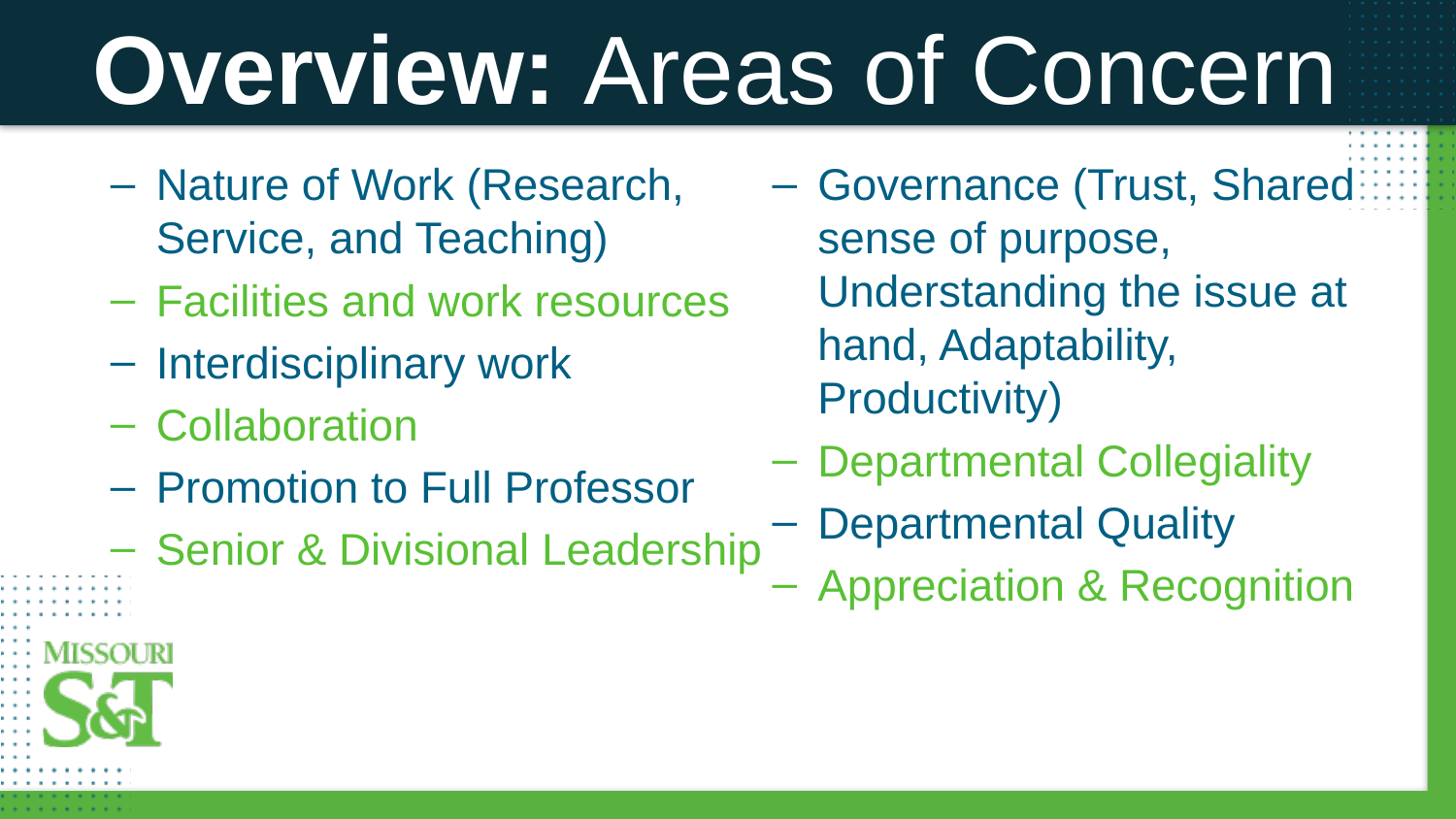

Overview: Areas of Concern

Nature of Work (Research, Service, and Teaching)
Facilities and work resources
Interdisciplinary work
Collaboration
Promotion to Full Professor
Senior & Divisional Leadership

Governance (Trust, Shared sense of purpose, Understanding the issue at hand, Adaptability, Productivity)
Departmental Collegiality
Departmental Quality
Appreciation & Recognition